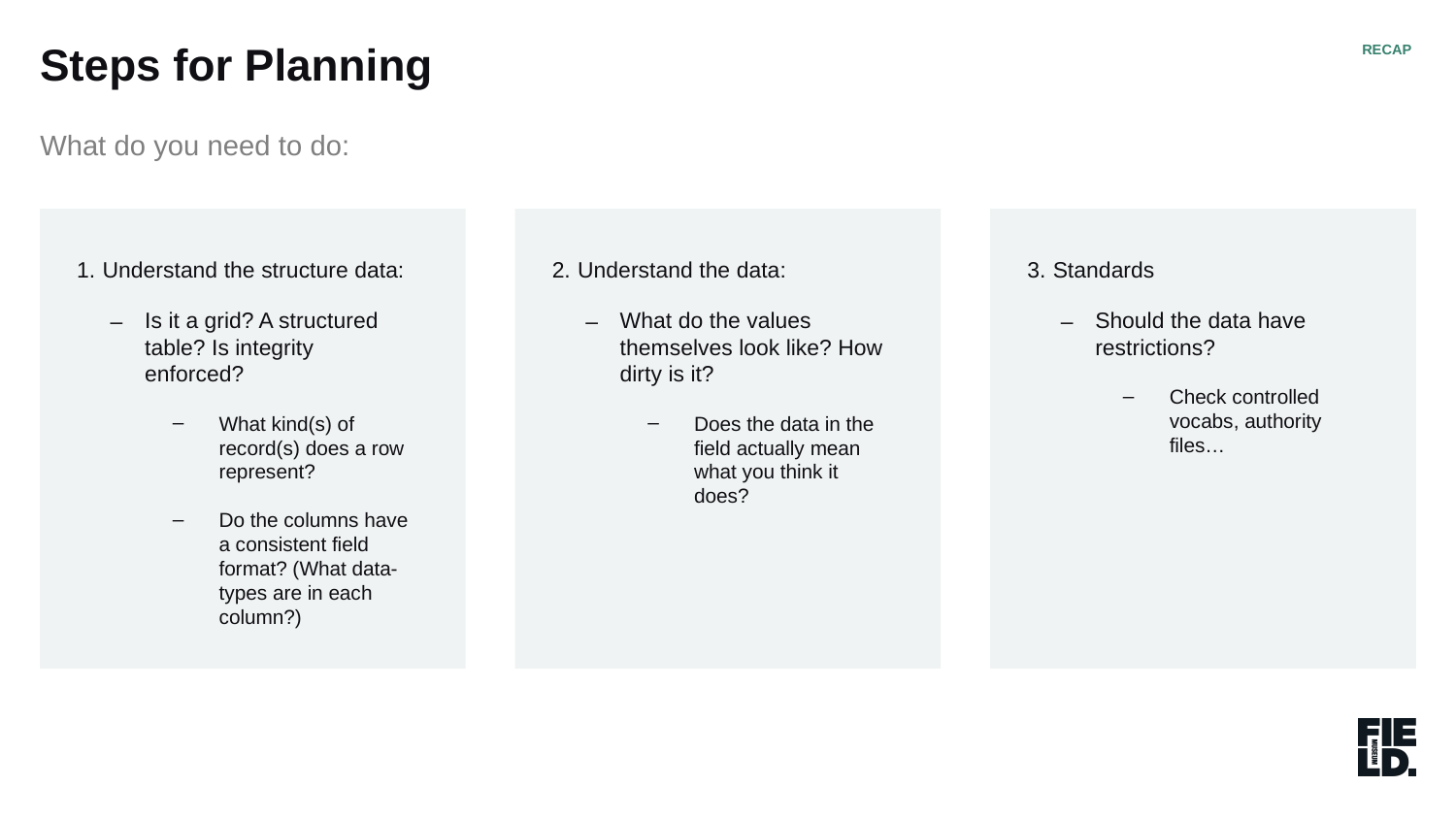

Steps for Planning
RECAP
What do you need to do:

Understand the structure data:
Is it a grid? A structured table? Is integrity enforced?
What kind(s) of record(s) does a row represent?
Do the columns have a consistent field format? (What data-types are in each column?)
Understand the data:
What do the values themselves look like? How dirty is it?
Does the data in the field actually mean what you think it does?
Standards
Should the data have restrictions?
Check controlled vocabs, authority files…